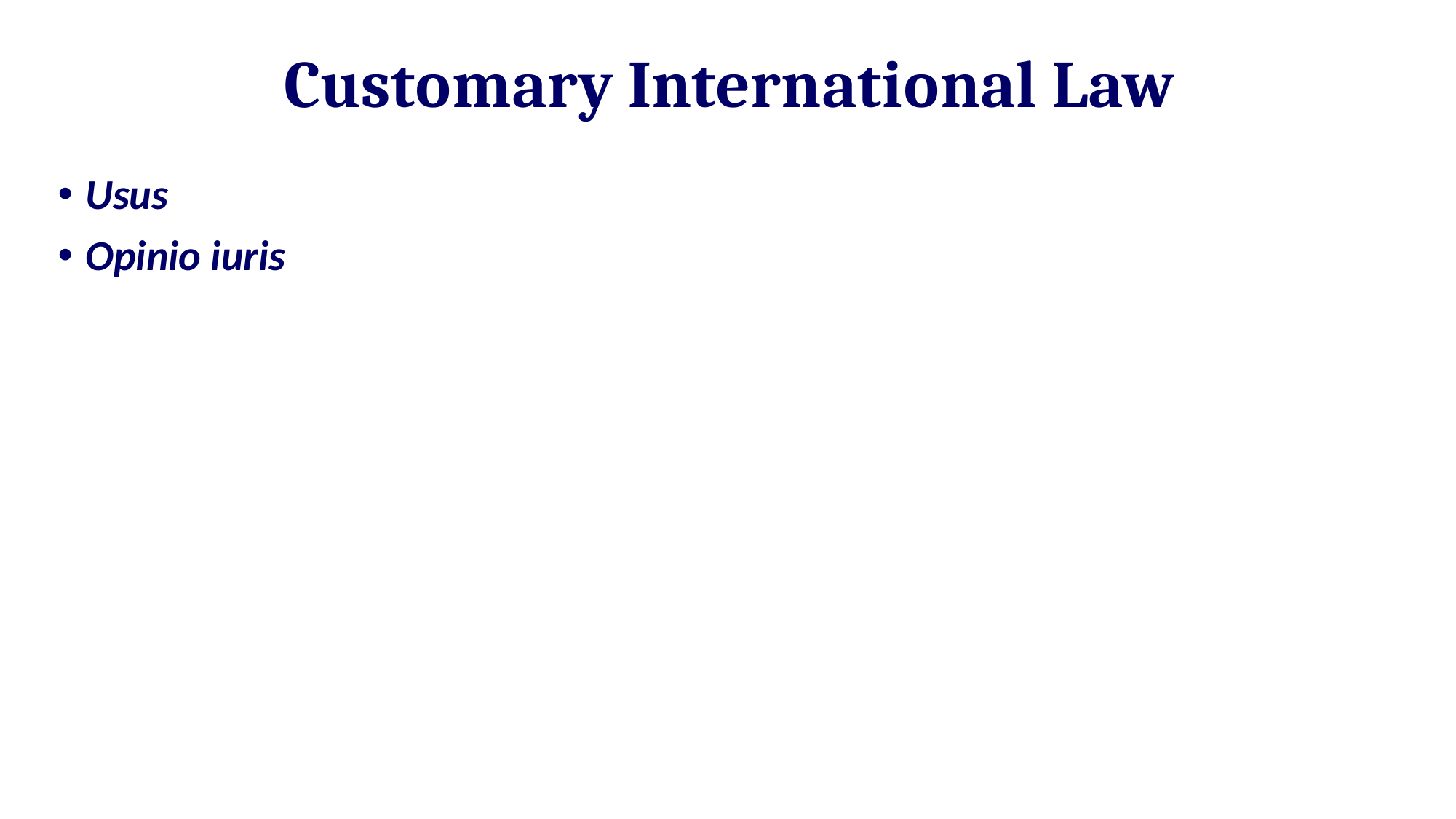

# Customary International Law
Usus
Opinio iuris